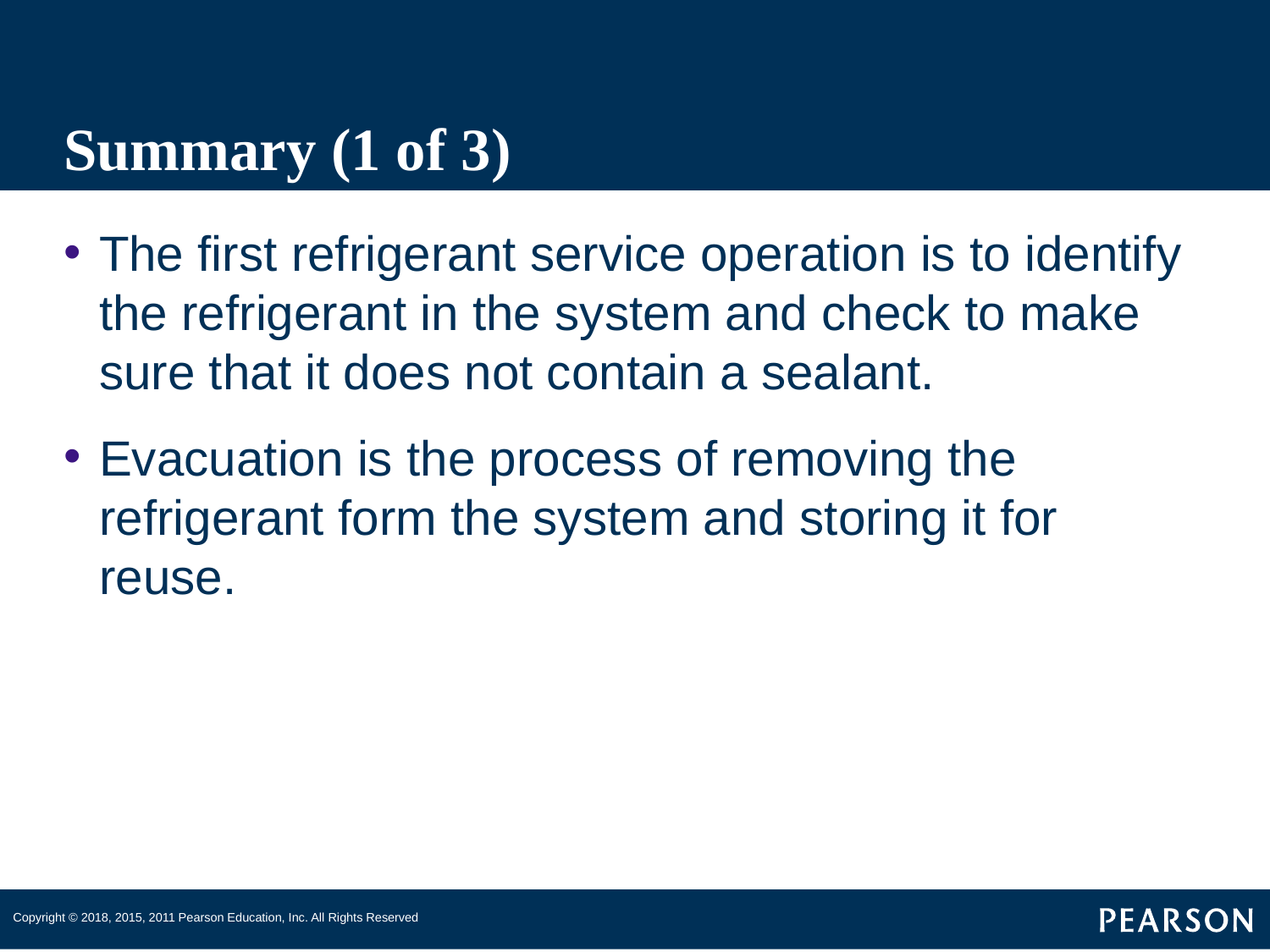

# Summary (1 of 3)
The first refrigerant service operation is to identify the refrigerant in the system and check to make sure that it does not contain a sealant.
Evacuation is the process of removing the refrigerant form the system and storing it for reuse.